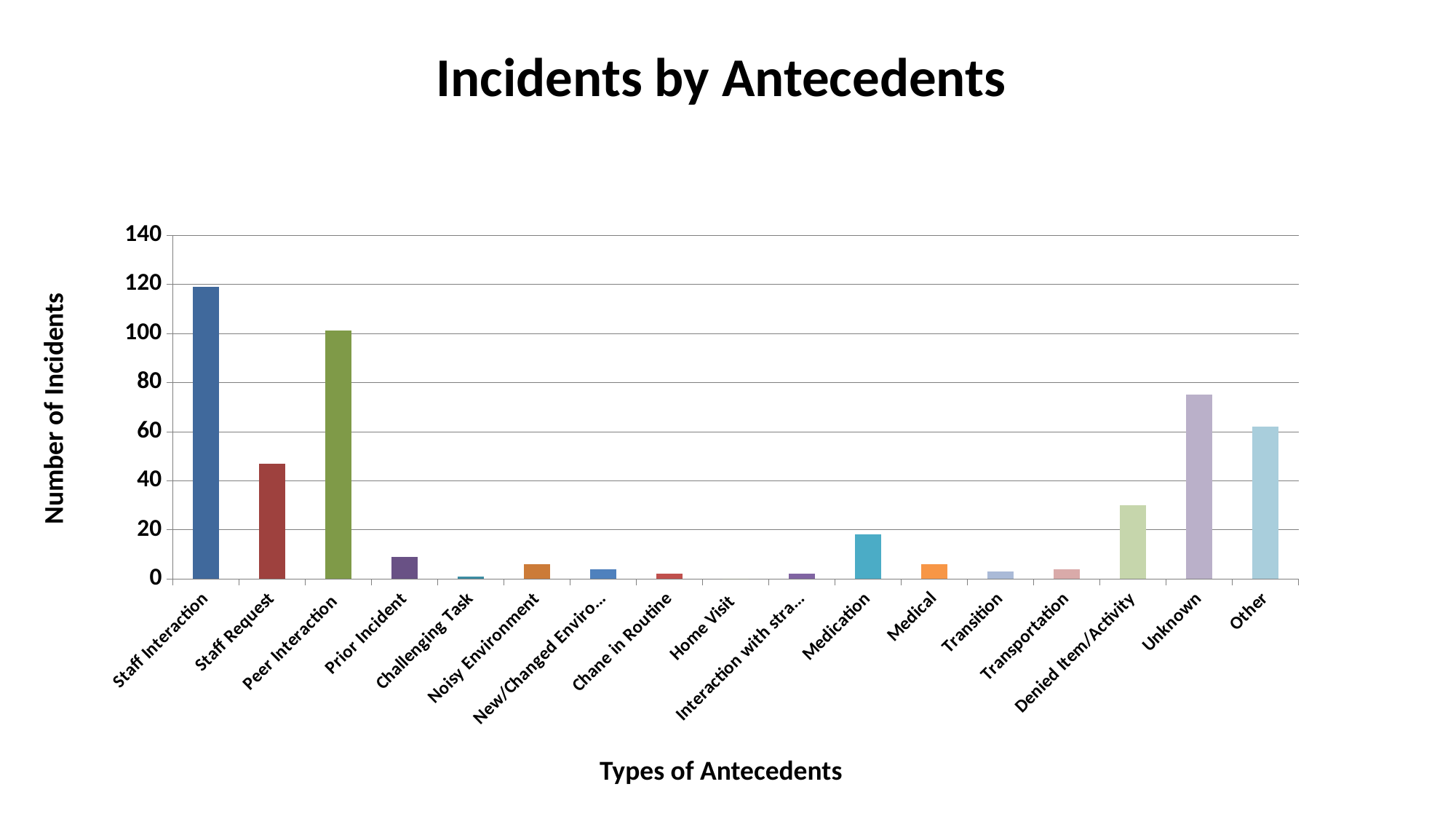

# Incidents by Antecedents

### Chart

| Category |  |
|---|---|
| Staff Interaction | 119.0 |
| Staff Request | 47.0 |
| Peer Interaction  | 101.0 |
| Prior Incident | 9.0 |
| Challenging Task | 1.0 |
| Noisy Environment | 6.0 |
| New/Changed Environment | 4.0 |
| Chane in Routine | 2.0 |
| Home Visit  | 0.0 |
| Interaction with stranger | 2.0 |
| Medication | 18.0 |
| Medical | 6.0 |
| Transition | 3.0 |
| Transportation | 4.0 |
| Denied Item/Activity | 30.0 |
| Unknown | 75.0 |
| Other | 62.0 |
Number of Incidents
Types of Antecedents